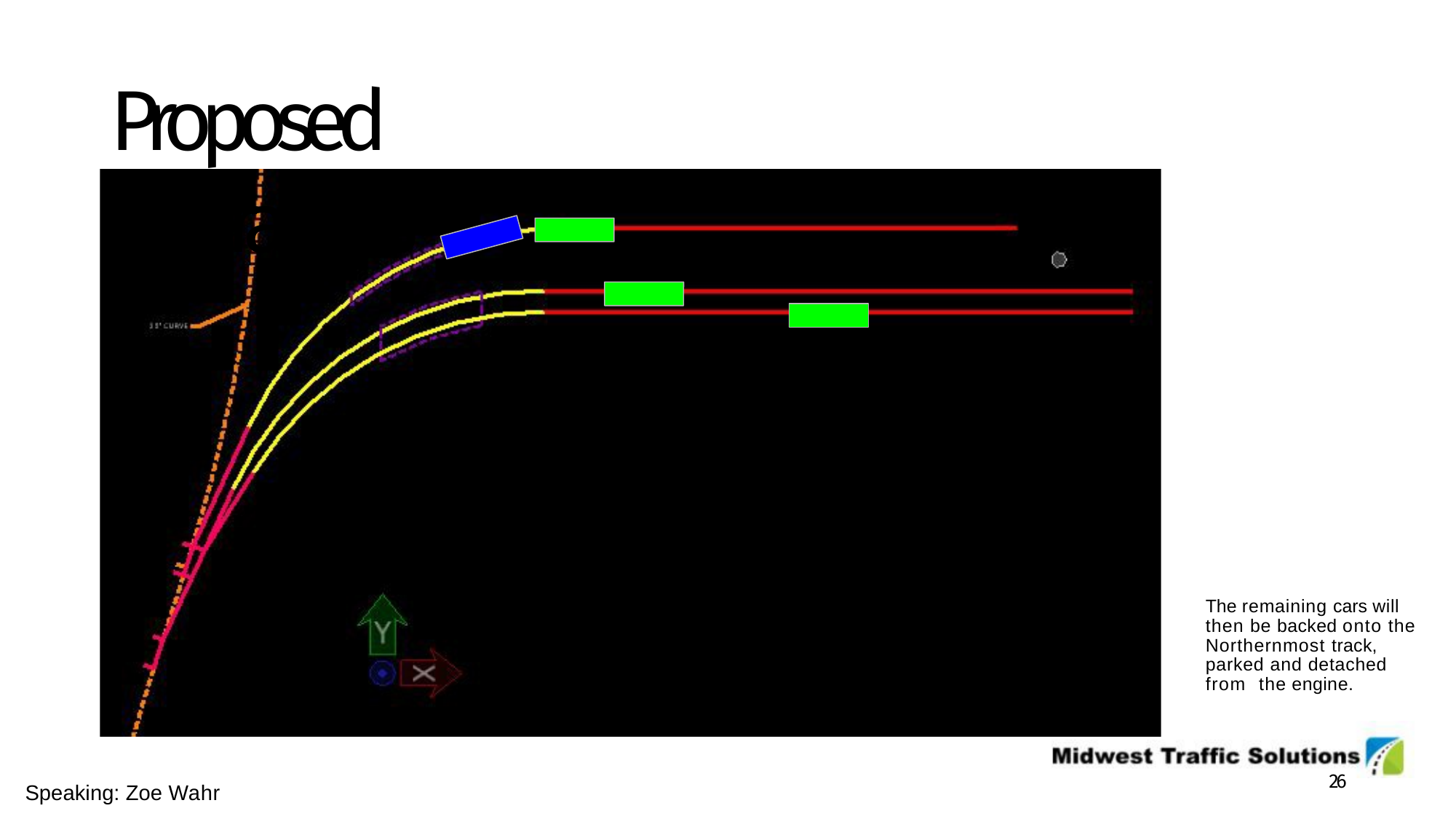

# Proposed Operations

The remaining cars will  then be backed onto the  Northernmost track,  parked and detached from  the engine.
26
Speaking: Zoe Wahr